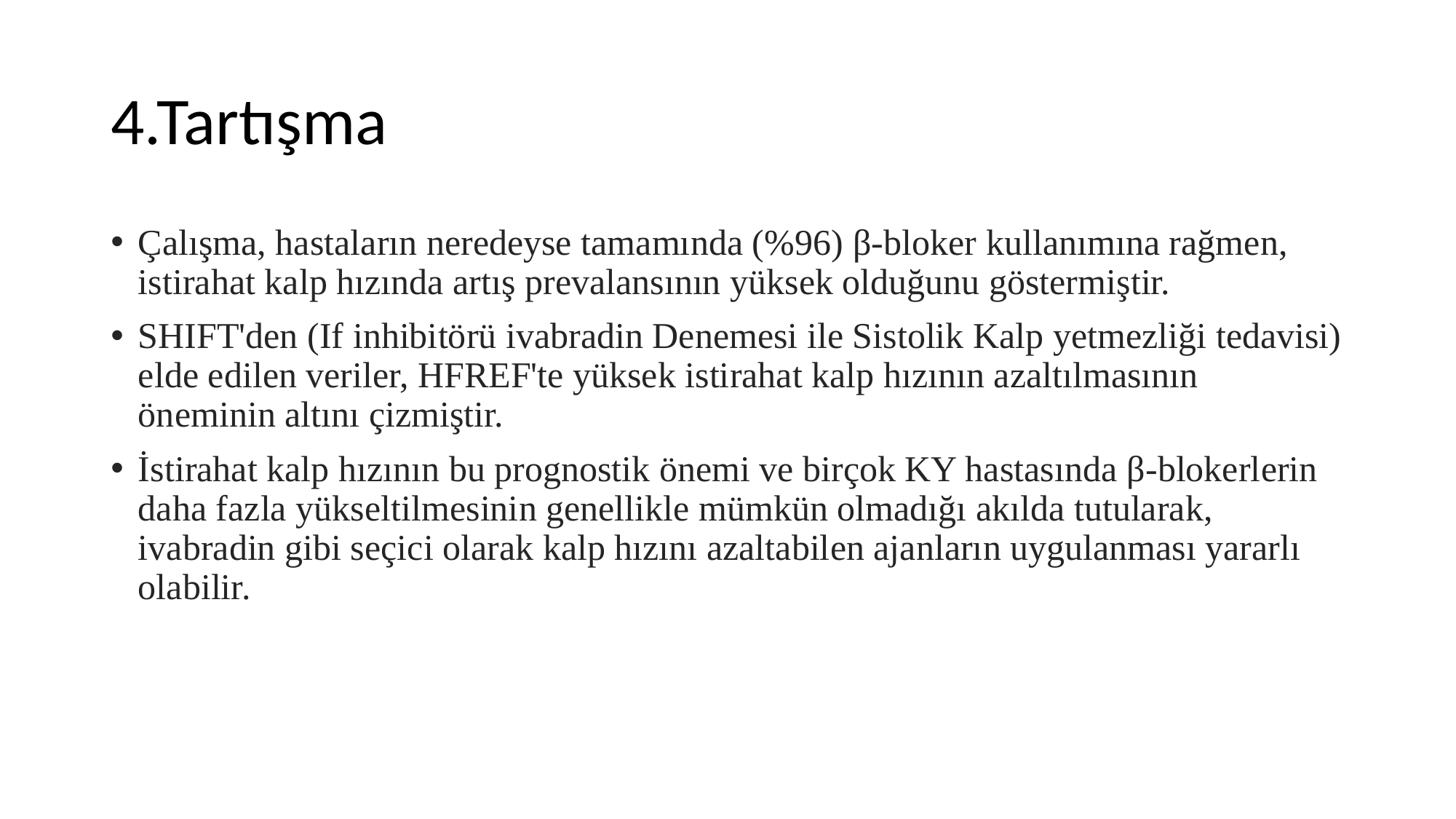

# 4.Tartışma
Çalışma, hastaların neredeyse tamamında (%96) β-bloker kullanımına rağmen, istirahat kalp hızında artış prevalansının yüksek olduğunu göstermiştir.
SHIFT'den (If inhibitörü ivabradin Denemesi ile Sistolik Kalp yetmezliği tedavisi) elde edilen veriler, HFREF'te yüksek istirahat kalp hızının azaltılmasının öneminin altını çizmiştir.
İstirahat kalp hızının bu prognostik önemi ve birçok KY hastasında β-blokerlerin daha fazla yükseltilmesinin genellikle mümkün olmadığı akılda tutularak, ivabradin gibi seçici olarak kalp hızını azaltabilen ajanların uygulanması yararlı olabilir.